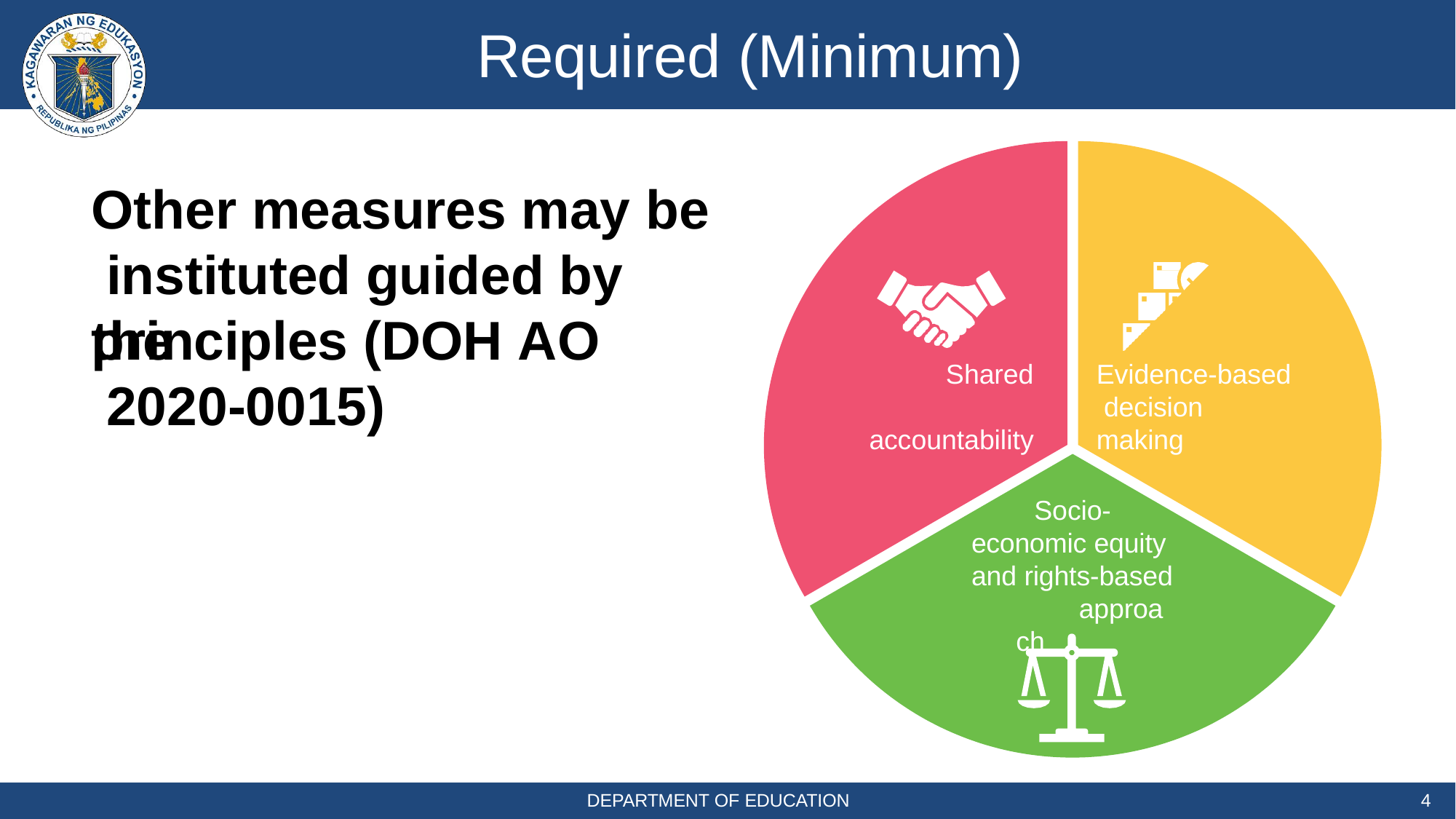

# Required (Minimum)
Other measures may be  instituted guided by the

principles (DOH AO  2020-0015)
Shared  accountability
Evidence-based  decision making
Socio-  economic equity  and rights-based
approach
DEPARTMENT OF EDUCATION
4